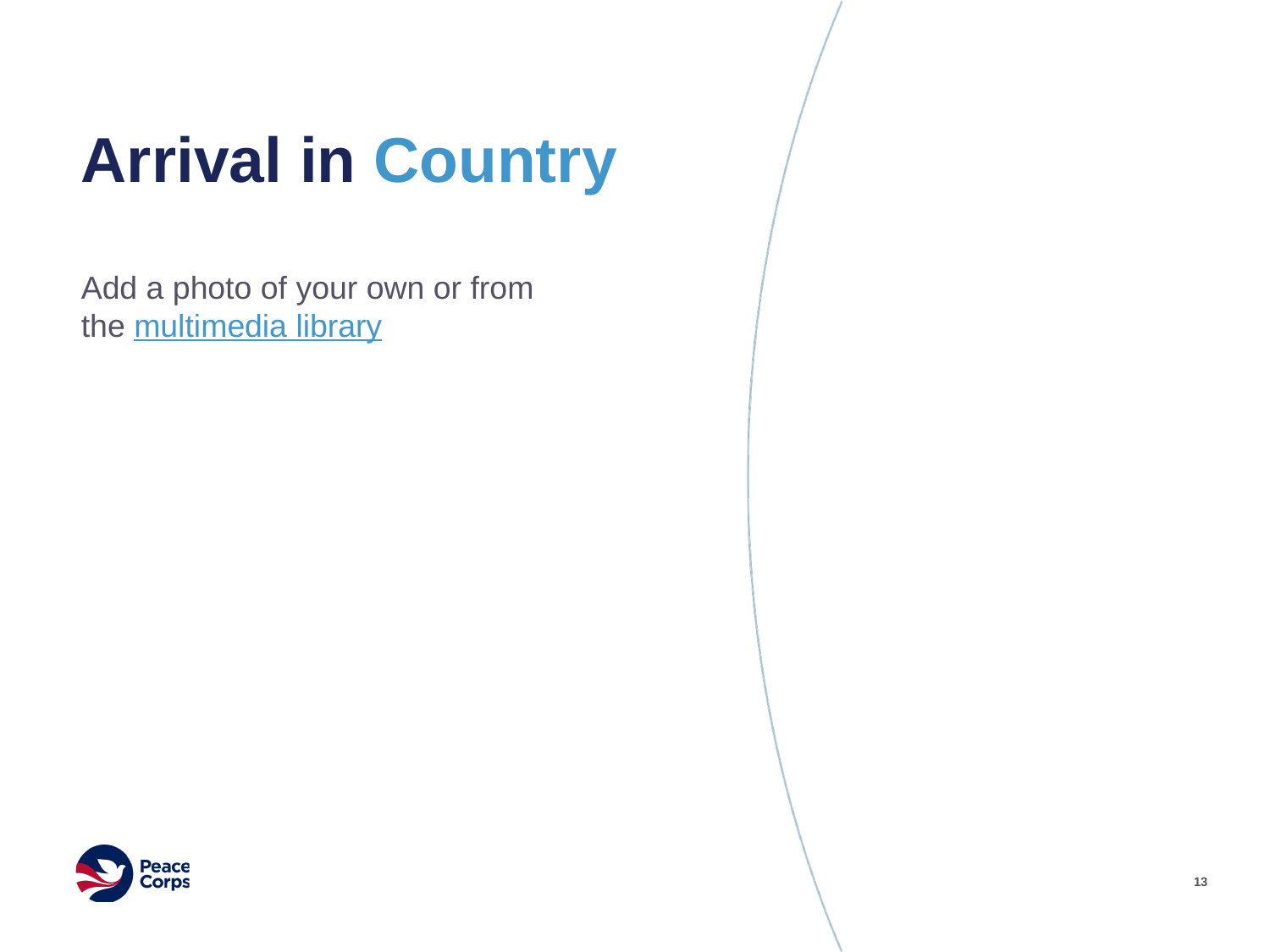

# Arrival in Country
Add a photo of your own or from the multimedia library
13